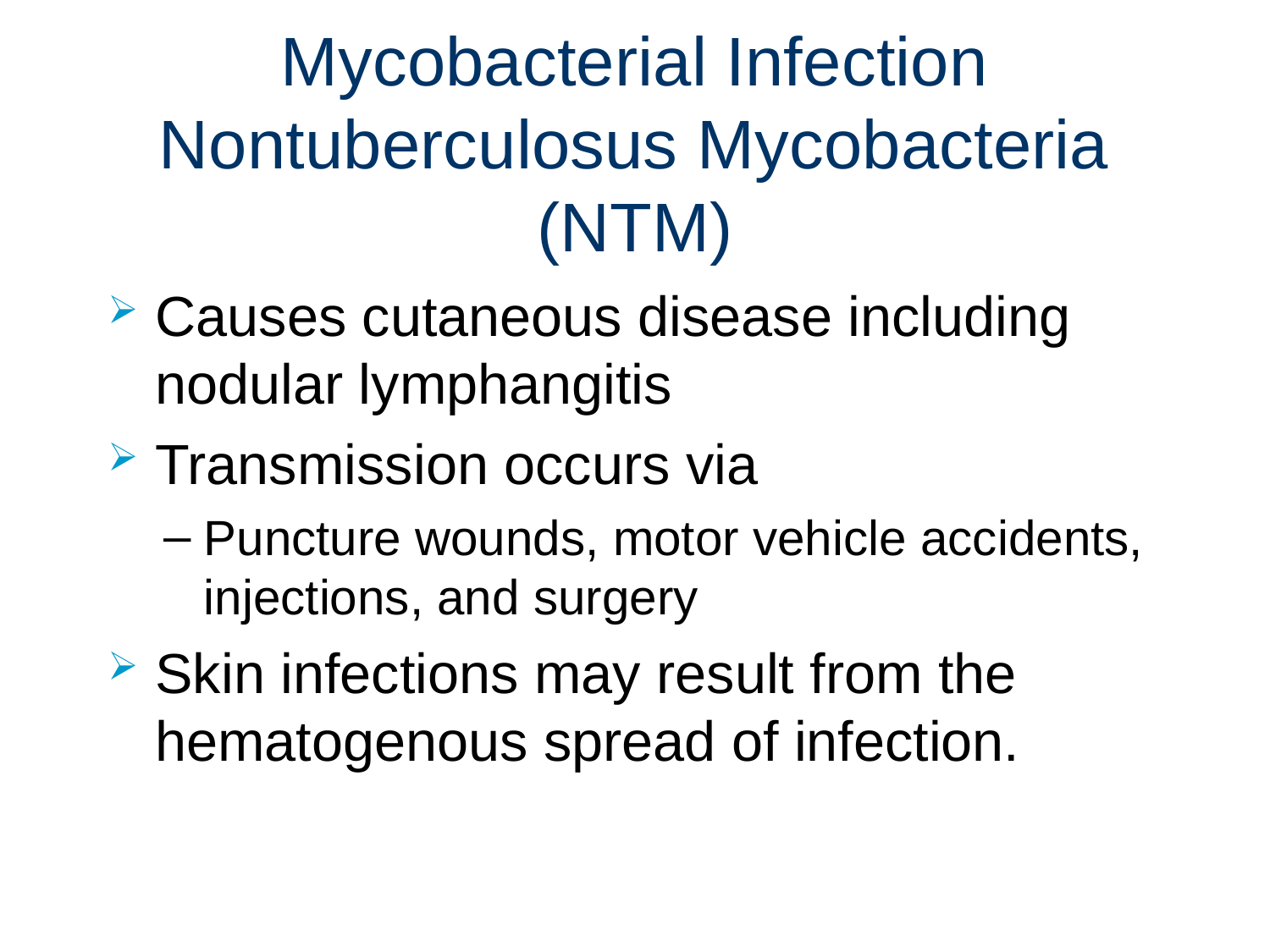

# Mycobacterial Infection Nontuberculosus Mycobacteria (NTM)
Causes cutaneous disease including nodular lymphangitis
Transmission occurs via
Puncture wounds, motor vehicle accidents, injections, and surgery
Skin infections may result from the hematogenous spread of infection.